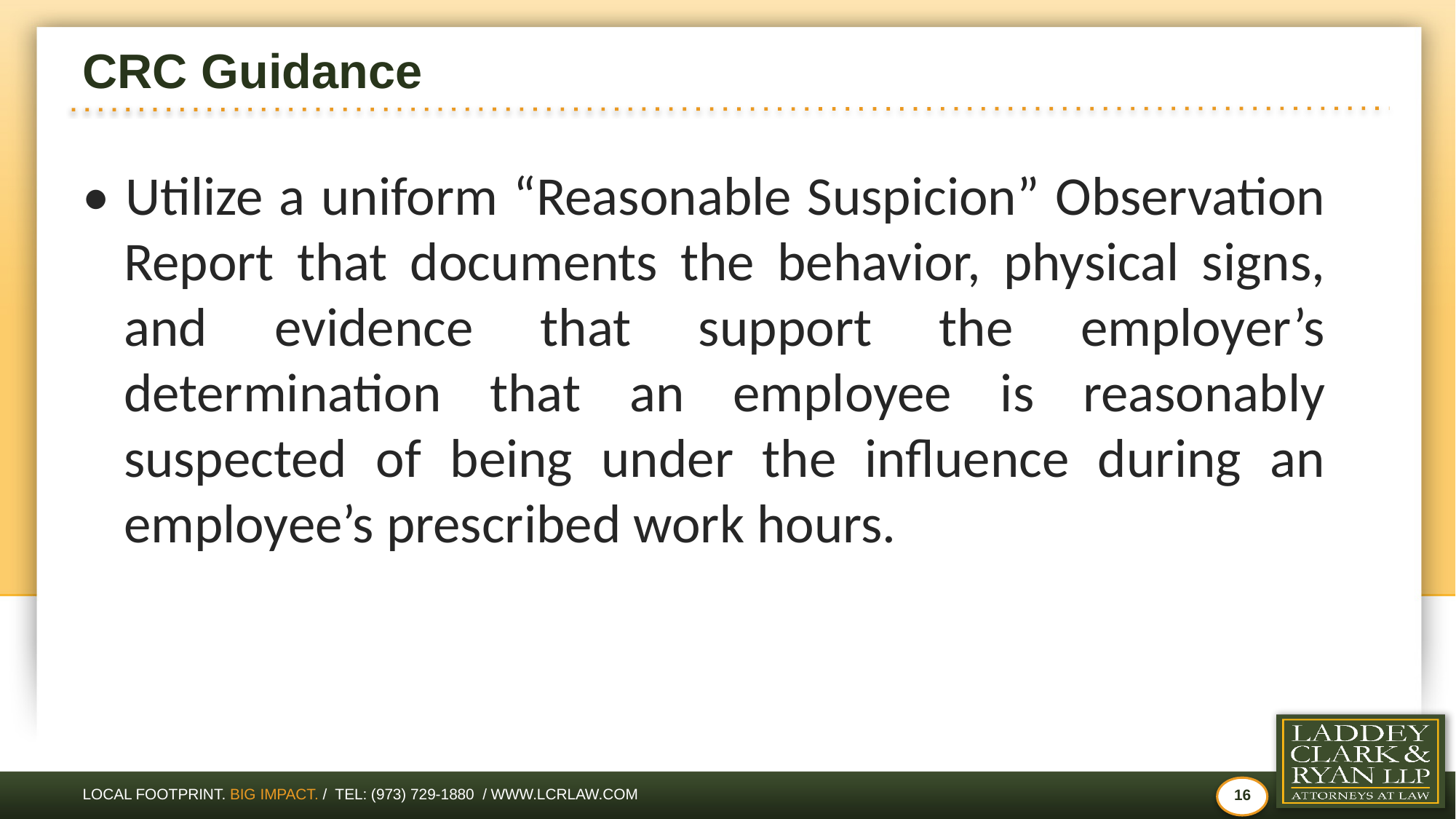

# CRC Guidance

• Utilize a uniform “Reasonable Suspicion” Observation Report that documents the behavior, physical signs, and evidence that support the employer’s determination that an employee is reasonably suspected of being under the influence during an employee’s prescribed work hours.